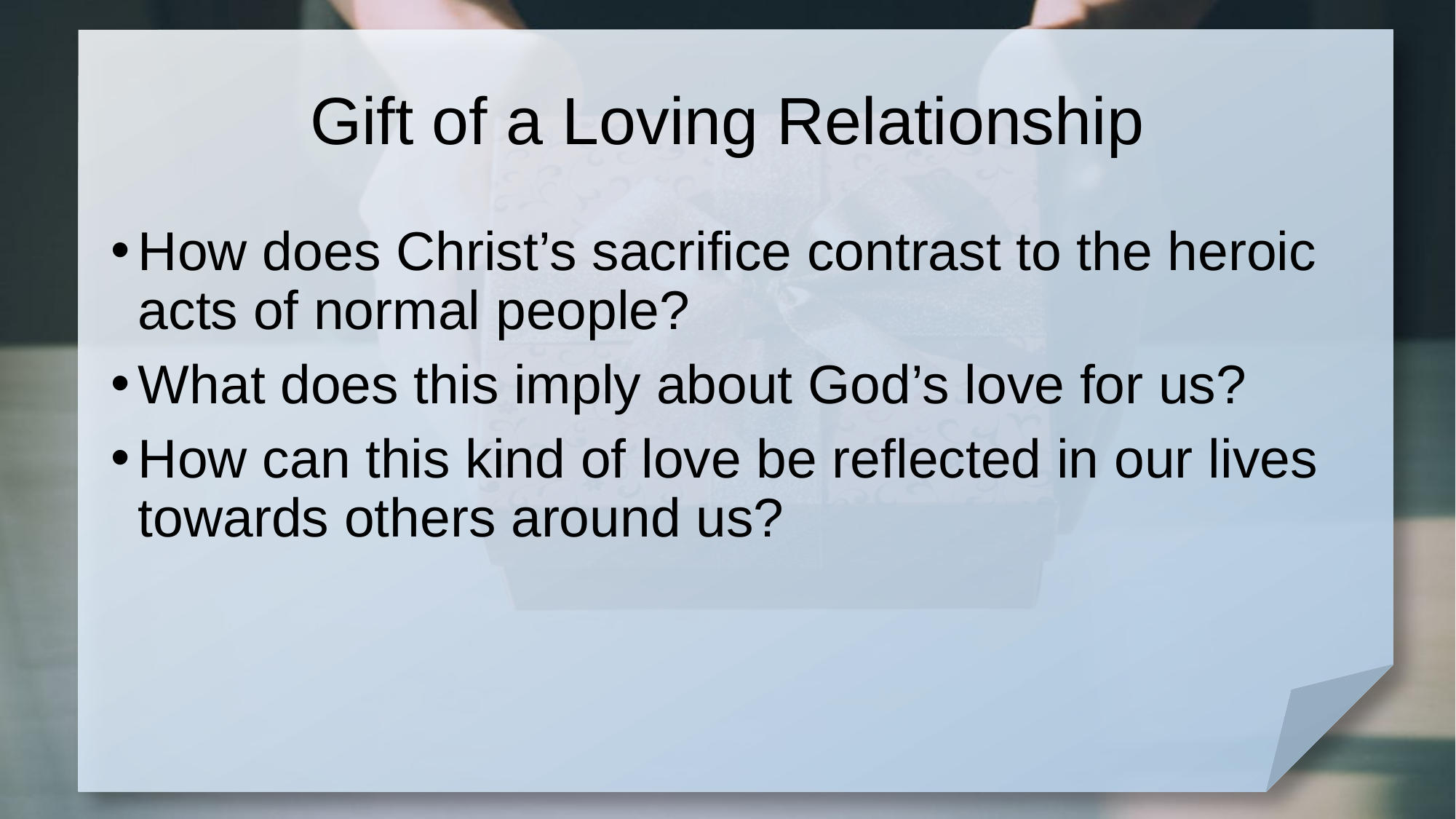

# Gift of a Loving Relationship
How does Christ’s sacrifice contrast to the heroic acts of normal people?
What does this imply about God’s love for us?
How can this kind of love be reflected in our lives towards others around us?